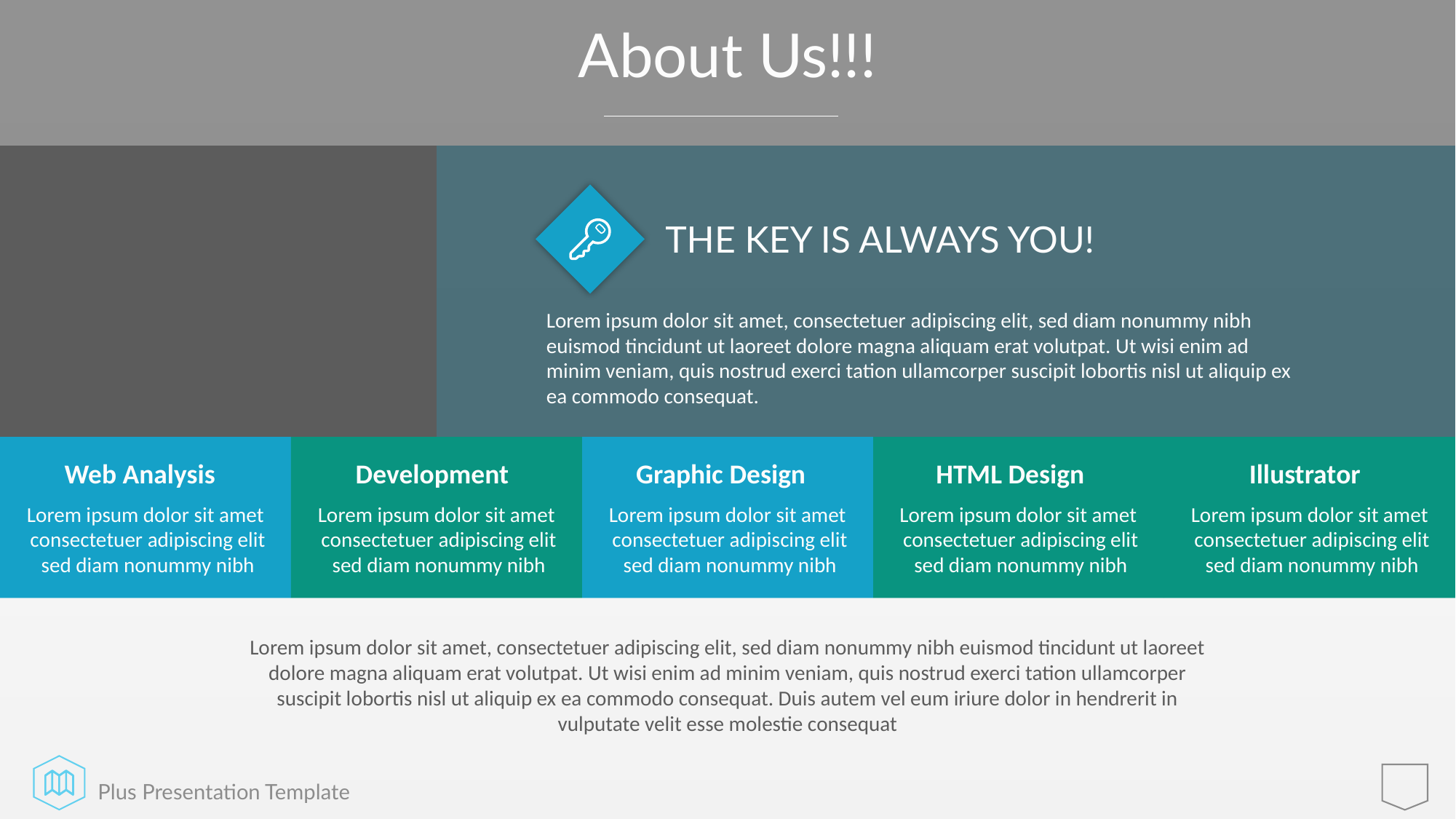

# About Us!!!

THE KEY IS ALWAYS YOU!
Lorem ipsum dolor sit amet, consectetuer adipiscing elit, sed diam nonummy nibh euismod tincidunt ut laoreet dolore magna aliquam erat volutpat. Ut wisi enim ad minim veniam, quis nostrud exerci tation ullamcorper suscipit lobortis nisl ut aliquip ex ea commodo consequat.

Web Analysis
Lorem ipsum dolor sit amet
 consectetuer adipiscing elit
 sed diam nonummy nibh

Development
Lorem ipsum dolor sit amet
 consectetuer adipiscing elit
 sed diam nonummy nibh

Graphic Design
Lorem ipsum dolor sit amet
 consectetuer adipiscing elit
 sed diam nonummy nibh

HTML Design
Lorem ipsum dolor sit amet
 consectetuer adipiscing elit
 sed diam nonummy nibh

Illustrator
Lorem ipsum dolor sit amet
 consectetuer adipiscing elit
 sed diam nonummy nibh
Lorem ipsum dolor sit amet, consectetuer adipiscing elit, sed diam nonummy nibh euismod tincidunt ut laoreet dolore magna aliquam erat volutpat. Ut wisi enim ad minim veniam, quis nostrud exerci tation ullamcorper suscipit lobortis nisl ut aliquip ex ea commodo consequat. Duis autem vel eum iriure dolor in hendrerit in vulputate velit esse molestie consequat
2